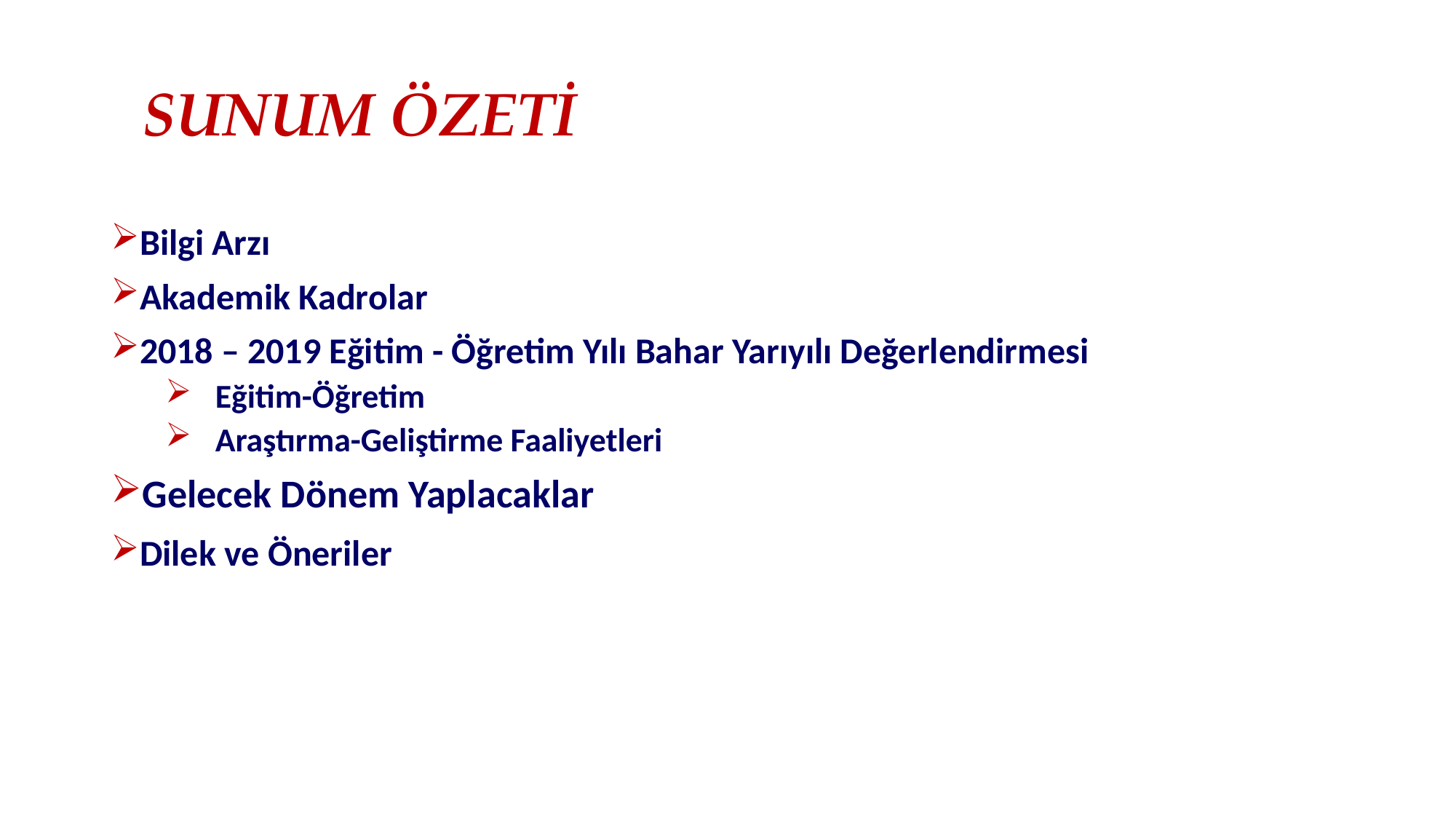

# SUNUM ÖZETİ
Bilgi Arzı
Akademik Kadrolar
2018 – 2019 Eğitim - Öğretim Yılı Bahar Yarıyılı Değerlendirmesi
   Eğitim-Öğretim
   Araştırma-Geliştirme Faaliyetleri
Gelecek Dönem Yaplacaklar
Dilek ve Öneriler